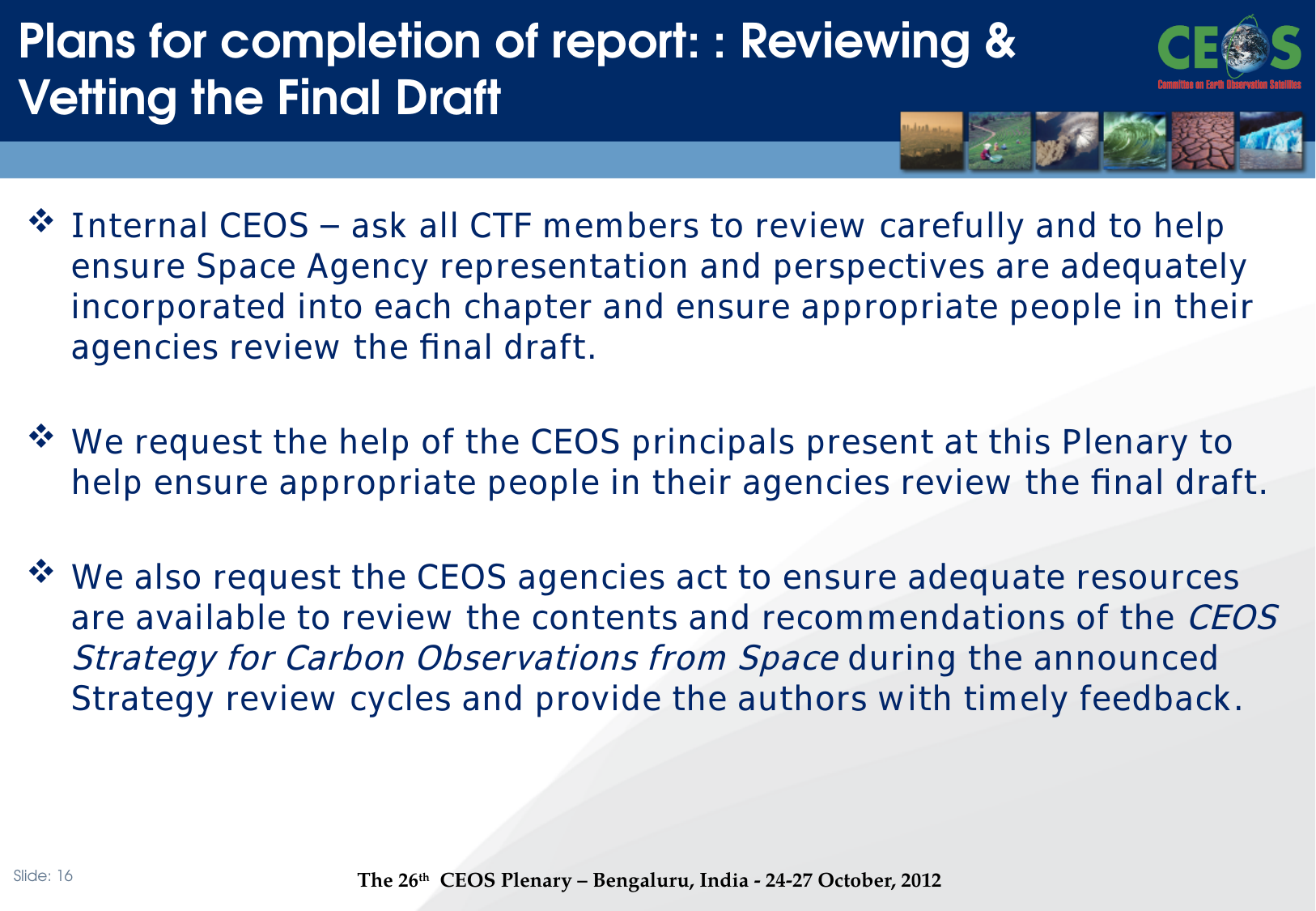

# Plans for completion of report: : Reviewing & Vetting the Final Draft
Internal CEOS – ask all CTF members to review carefully and to help ensure Space Agency representation and perspectives are adequately  incorporated into each chapter and ensure appropriate people in their agencies review the final draft.

We request the help of the CEOS principals present at this Plenary to help ensure appropriate people in their agencies review the final draft.

We also request the CEOS agencies act to ensure adequate resources are available to review the contents and recommendations of the CEOS Strategy for Carbon Observations from Space during the announced Strategy review cycles and provide the authors with timely feedback.

The 26th  CEOS Plenary – Bengaluru, India - 24-27 October, 2012